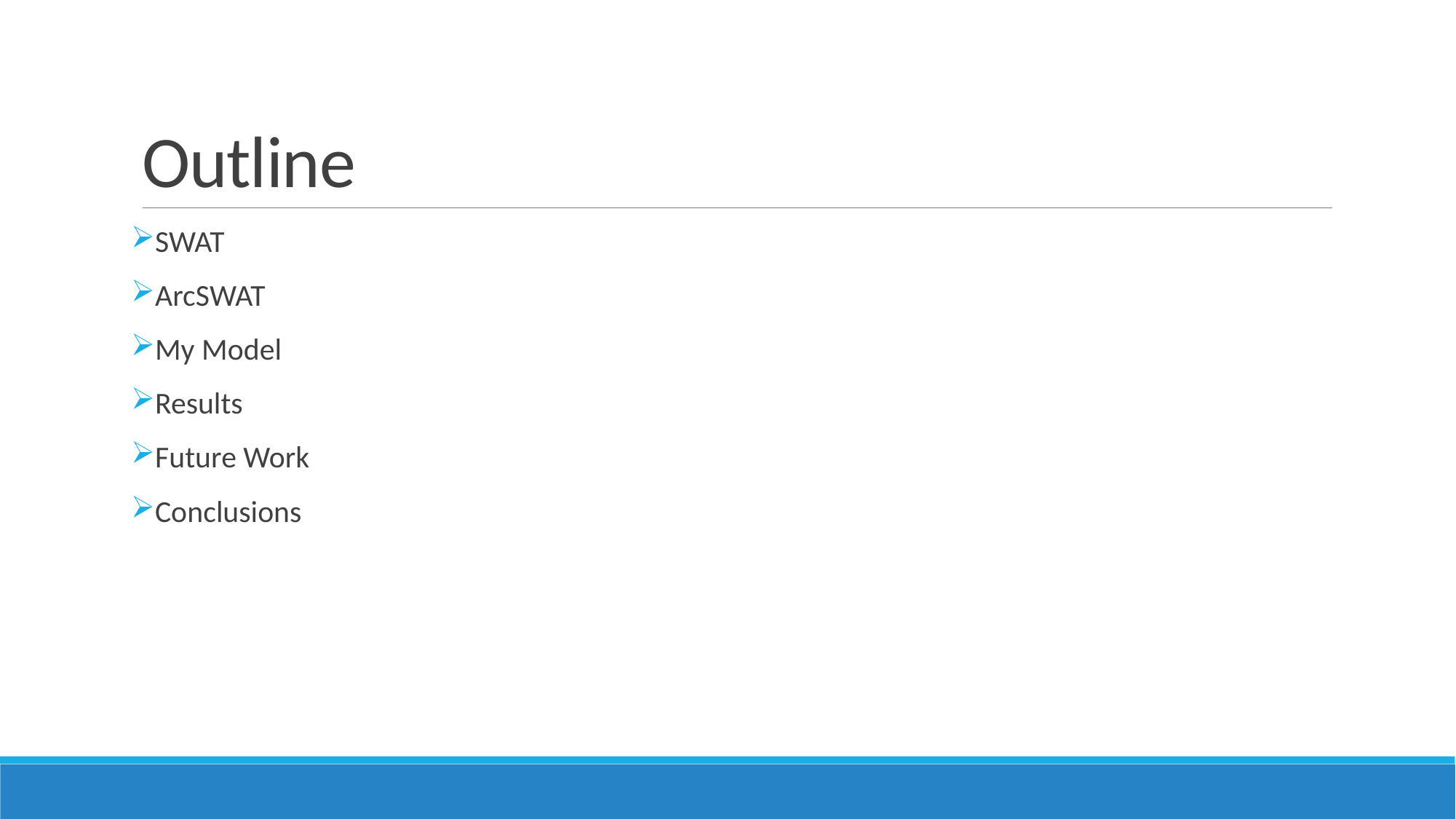

# Outline
SWAT
ArcSWAT
My Model
Results
Future Work
Conclusions